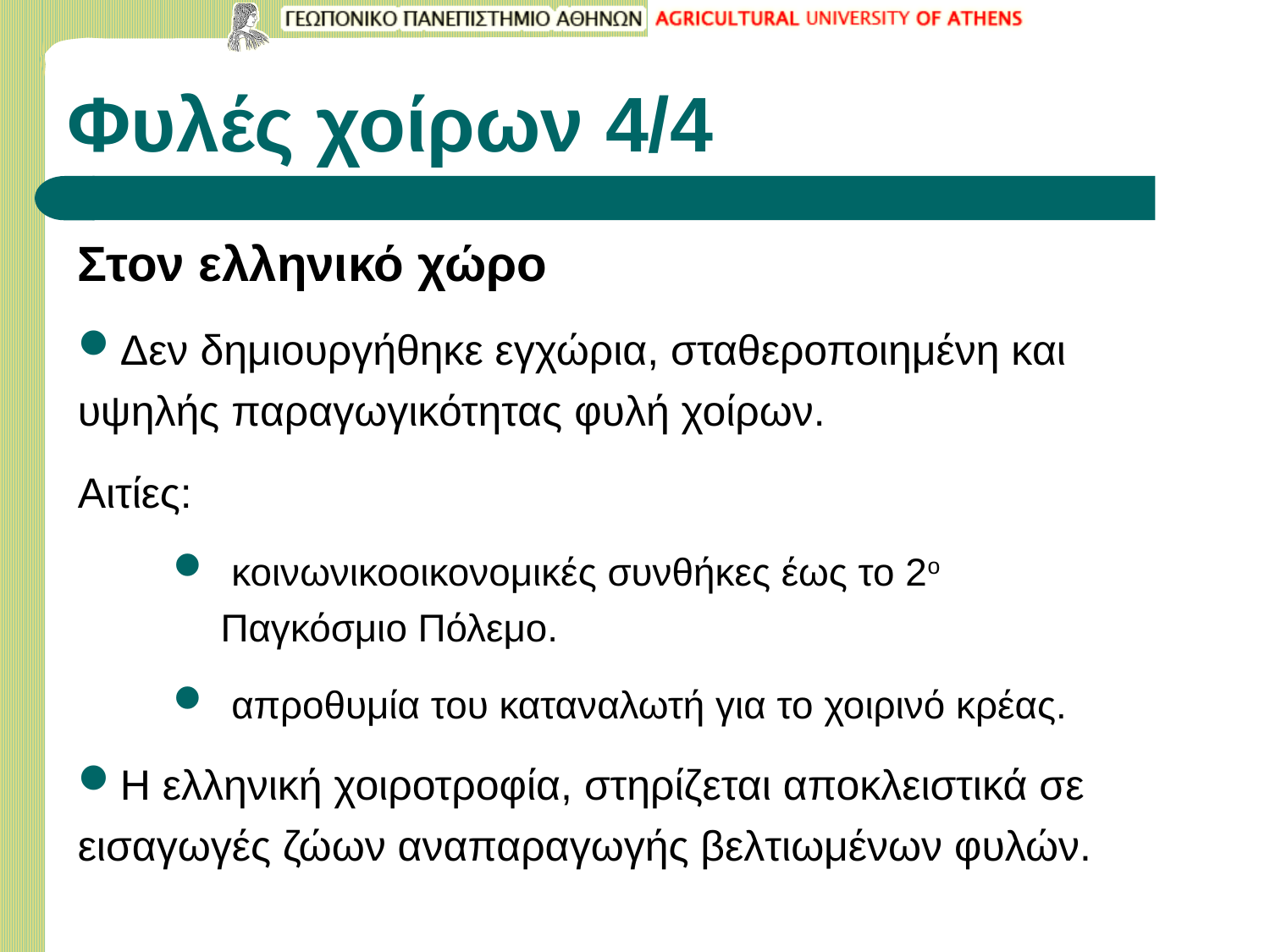

# Φυλές χοίρων 4/4
Στον ελληνικό χώρο
Δεν δημιουργήθηκε εγχώρια, σταθεροποιημένη και υψηλής παραγωγικότητας φυλή χοίρων.
Αιτίες:
 κοινωνικοοικονομικές συνθήκες έως το 2ο   Παγκόσμιο Πόλεμο.
 απροθυμία του καταναλωτή για το χοιρινό κρέας.
Η ελληνική χοιροτροφία, στηρίζεται αποκλειστικά σε εισαγωγές ζώων αναπαραγωγής βελτιωμένων φυλών.